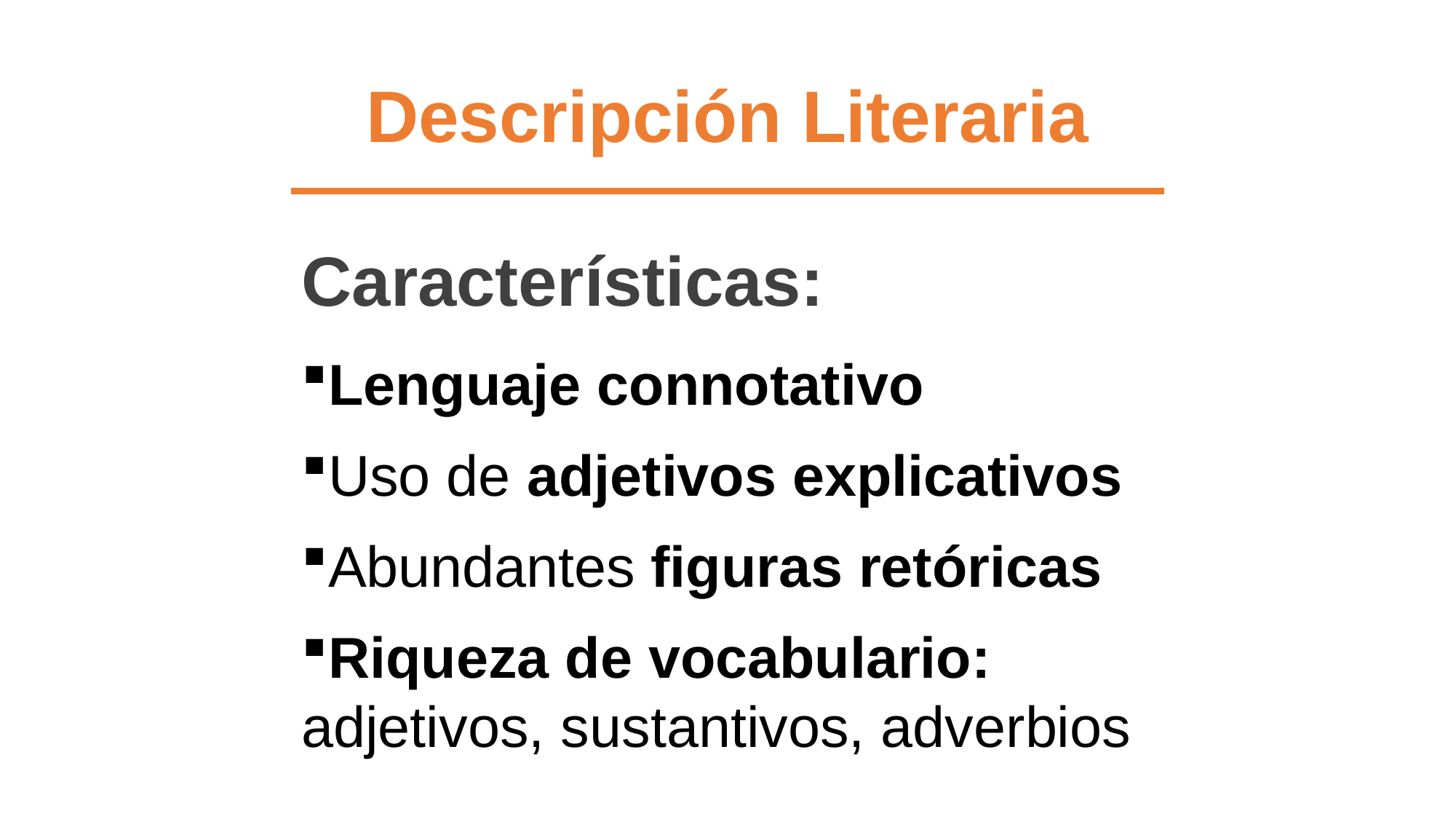

Descripción Literaria

Características:

Lenguaje connotativo

Uso de adjetivos explicativos

Abundantes figuras retóricas

Riqueza de vocabulario: adjetivos, sustantivos, adverbios